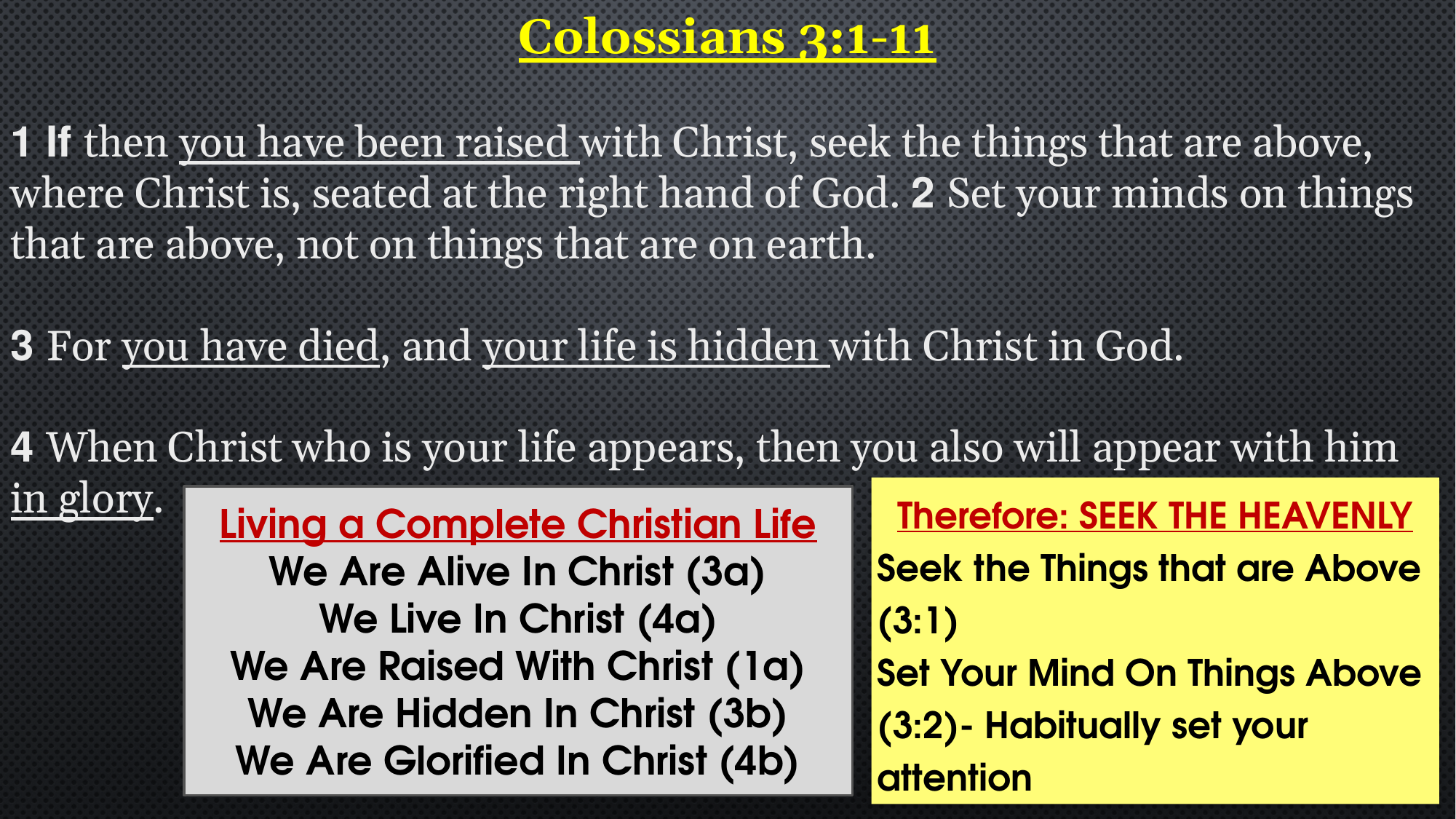

Colossians 3:1-11

1 If then you have been raised with Christ, seek the things that are above, where Christ is, seated at the right hand of God. 2 Set your minds on things that are above, not on things that are on earth.

3 For you have died, and your life is hidden with Christ in God.

4 When Christ who is your life appears, then you also will appear with him in glory.

Therefore: SEEK THE HEAVENLY
Seek the Things that are Above (3:1)
Set Your Mind On Things Above (3:2)- Habitually set your attention
Living a Complete Christian Life
We Are Alive In Christ (3a)
We Live In Christ (4a)
We Are Raised With Christ (1a)
We Are Hidden In Christ (3b)
We Are Glorified In Christ (4b)